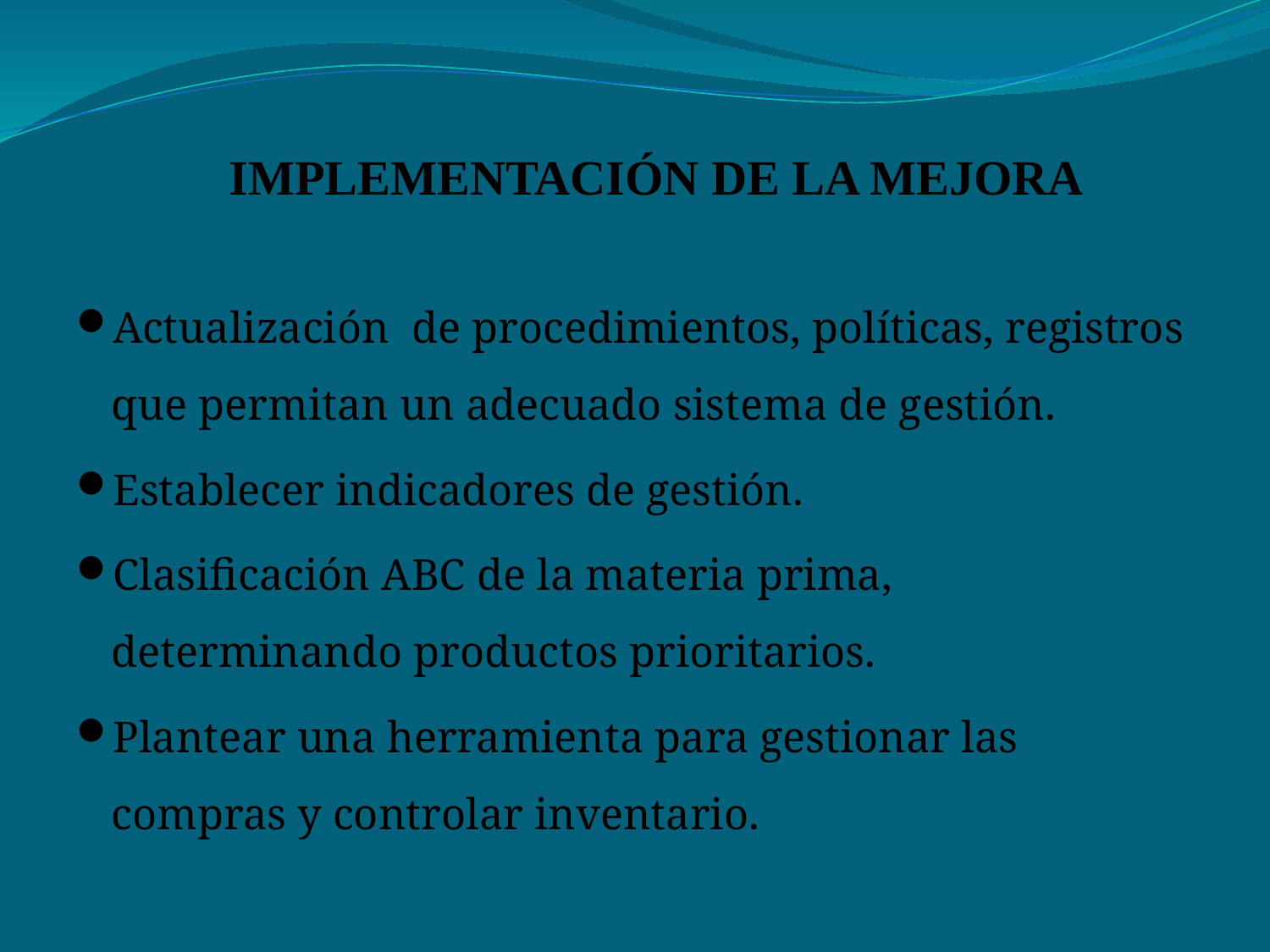

# IMPLEMENTACIÓN DE LA MEJORA
Actualización  de procedimientos, políticas, registros que permitan un adecuado sistema de gestión.
Establecer indicadores de gestión.
Clasificación ABC de la materia prima, determinando productos prioritarios.
Plantear una herramienta para gestionar las compras y controlar inventario.